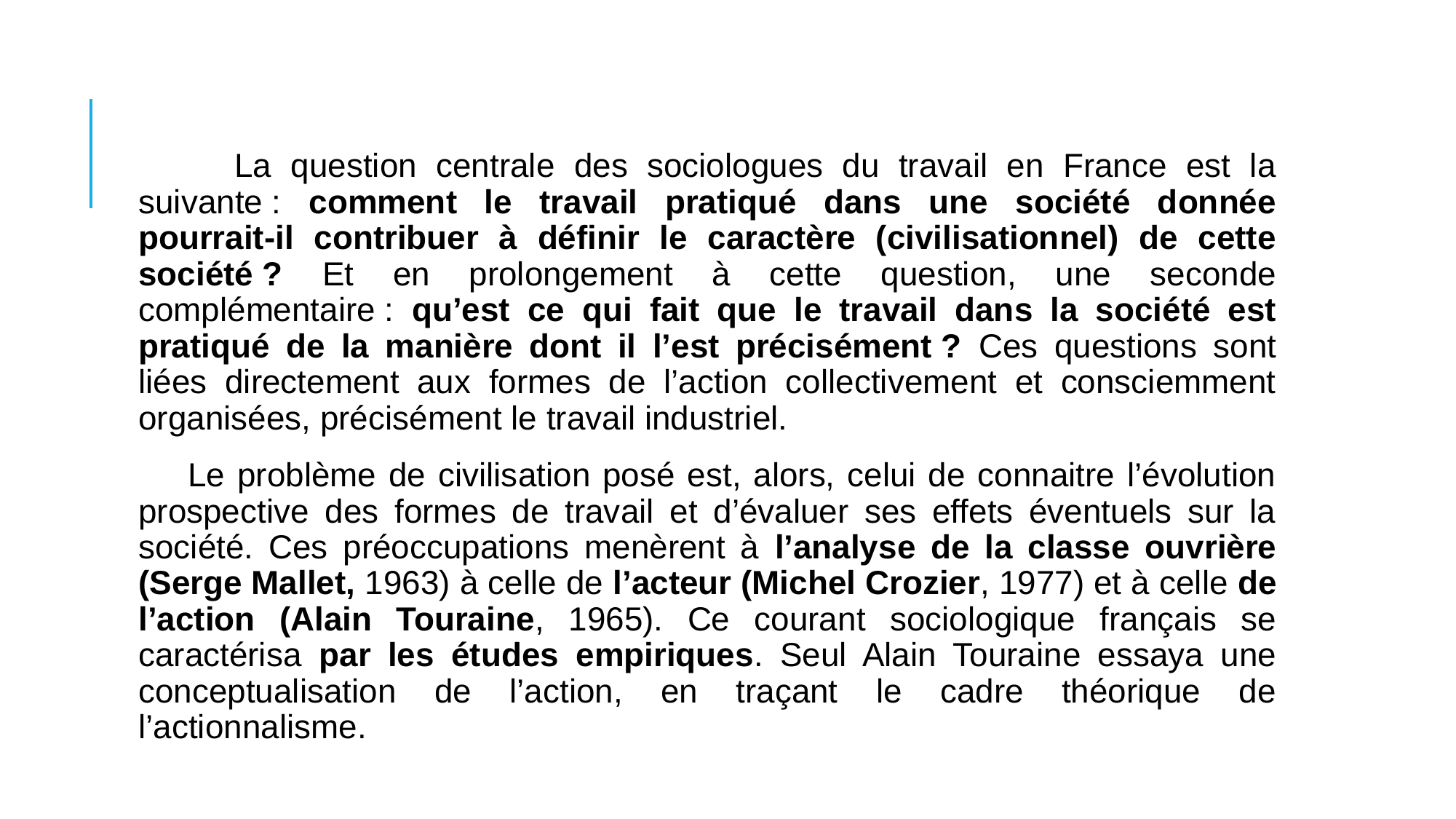

La question centrale des sociologues du travail en France est la suivante : comment le travail pratiqué dans une société donnée pourrait-il contribuer à définir le caractère (civilisationnel) de cette société ? Et en prolongement à cette question, une seconde complémentaire : qu’est ce qui fait que le travail dans la société est pratiqué de la manière dont il l’est précisément ? Ces questions sont liées directement aux formes de l’action collectivement et consciemment organisées, précisément le travail industriel.
    Le problème de civilisation posé est, alors, celui de connaitre l’évolution prospective des formes de travail et d’évaluer ses effets éventuels sur la société. Ces préoccupations menèrent à l’analyse de la classe ouvrière (Serge Mallet, 1963) à celle de l’acteur (Michel Crozier, 1977) et à celle de l’action (Alain Touraine, 1965). Ce courant sociologique français se caractérisa par les études empiriques. Seul Alain Touraine essaya une conceptualisation de l’action, en traçant le cadre théorique de l’actionnalisme.